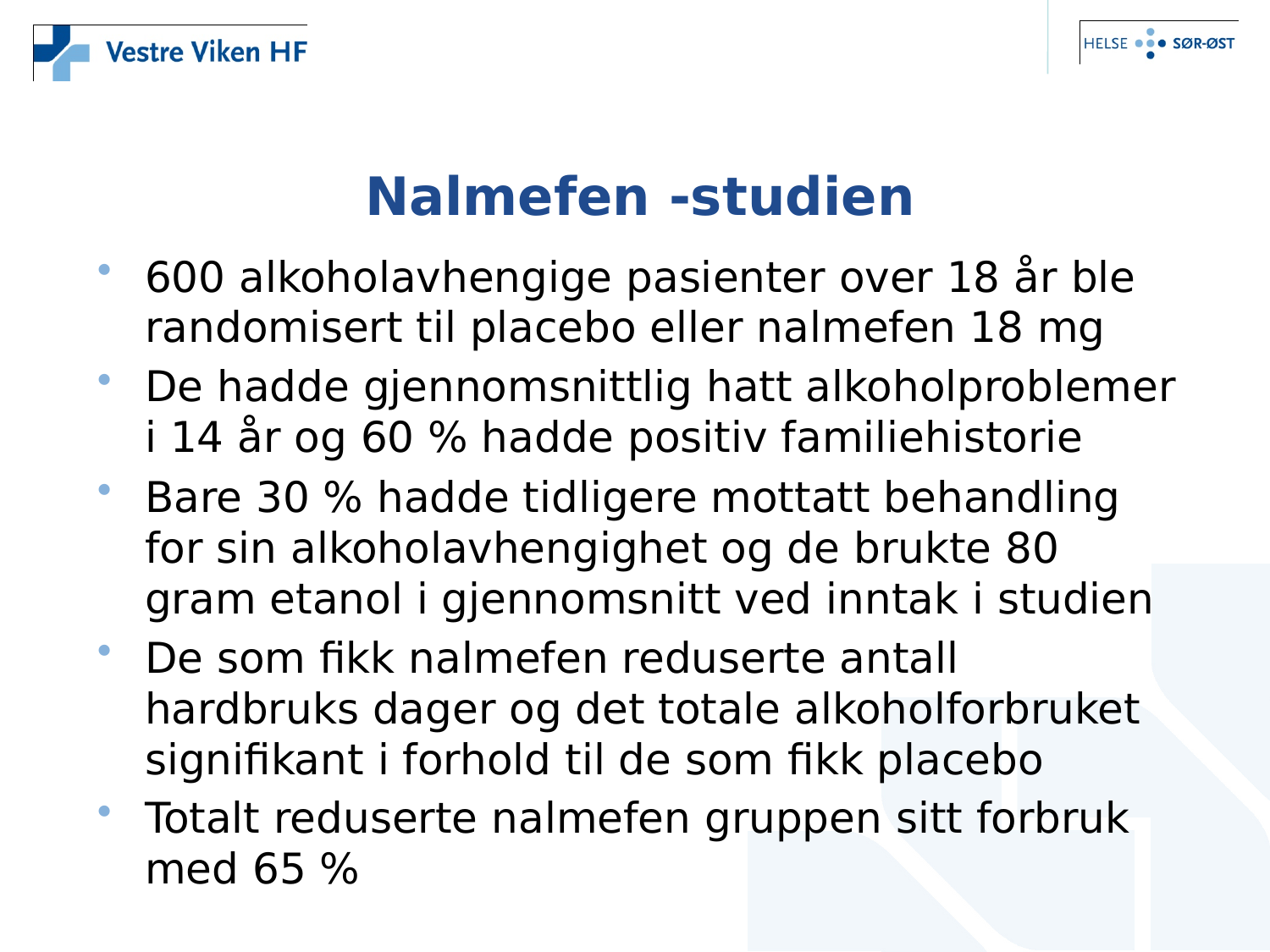

# Nalmefen -studien
600 alkoholavhengige pasienter over 18 år ble randomisert til placebo eller nalmefen 18 mg
De hadde gjennomsnittlig hatt alkoholproblemer i 14 år og 60 % hadde positiv familiehistorie
Bare 30 % hadde tidligere mottatt behandling for sin alkoholavhengighet og de brukte 80 gram etanol i gjennomsnitt ved inntak i studien
De som fikk nalmefen reduserte antall hardbruks dager og det totale alkoholforbruket signifikant i forhold til de som fikk placebo
Totalt reduserte nalmefen gruppen sitt forbruk med 65 %